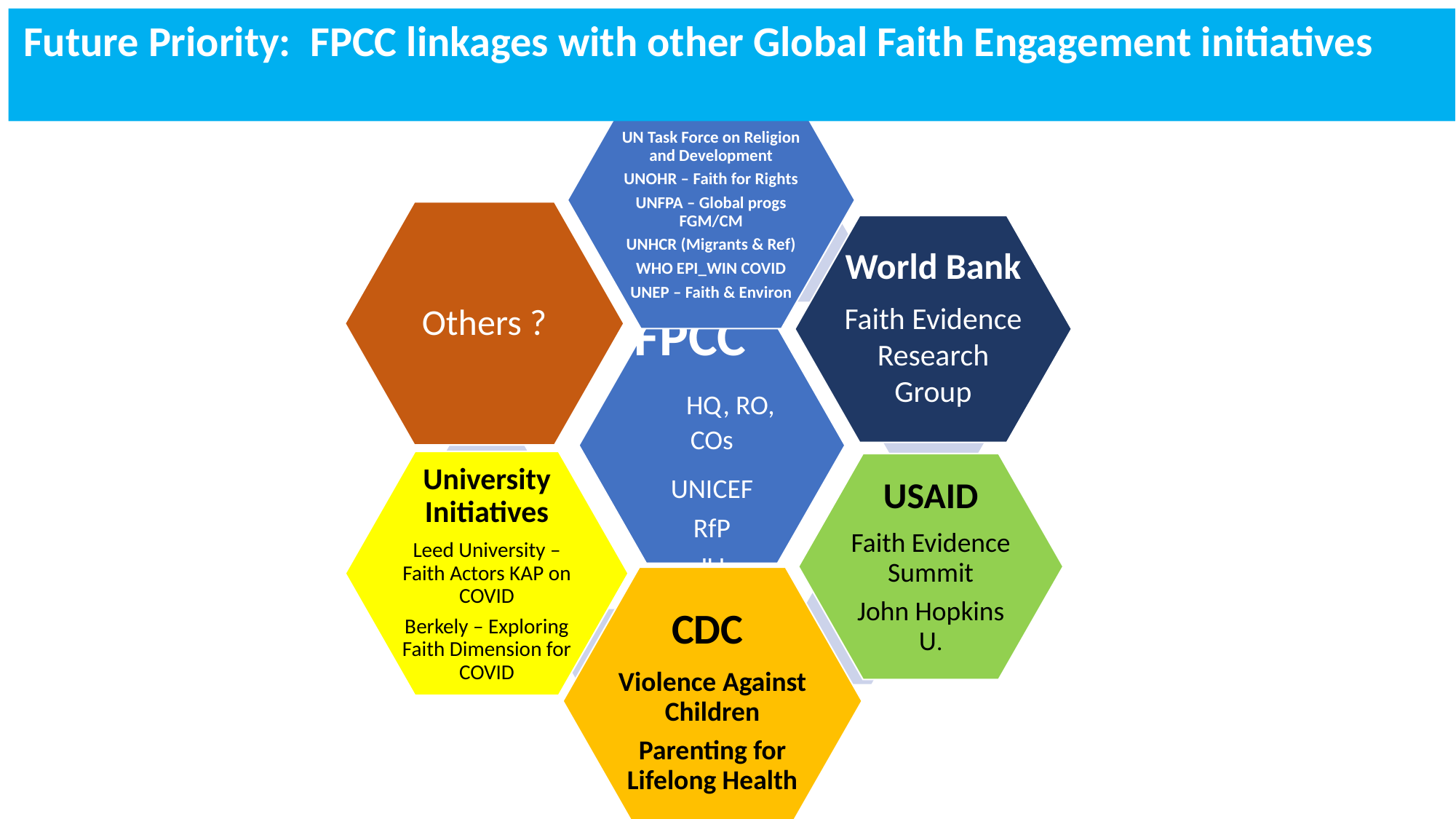

Future Priority:  FPCC linkages with other Global Faith Engagement initiatives

Other UN initiatives
UN Task Force on Religion and Development
UNOHR – Faith for Rights
UNFPA – Global progs FGM/CM
UNHCR (Migrants & Ref)
WHO EPI_WIN COVID
UNEP – Faith & Environ

Others ?
World Bank
Faith Evidence Research Group

 FPCC        HQ, RO, COs
UNICEF
RfP
JLI

USAID
Faith Evidence Summit
John Hopkins U.
University Initiatives
Leed University – Faith Actors KAP on COVID
Berkely – Exploring Faith Dimension for COVID

CDC
Violence Against Children
Parenting for Lifelong Health